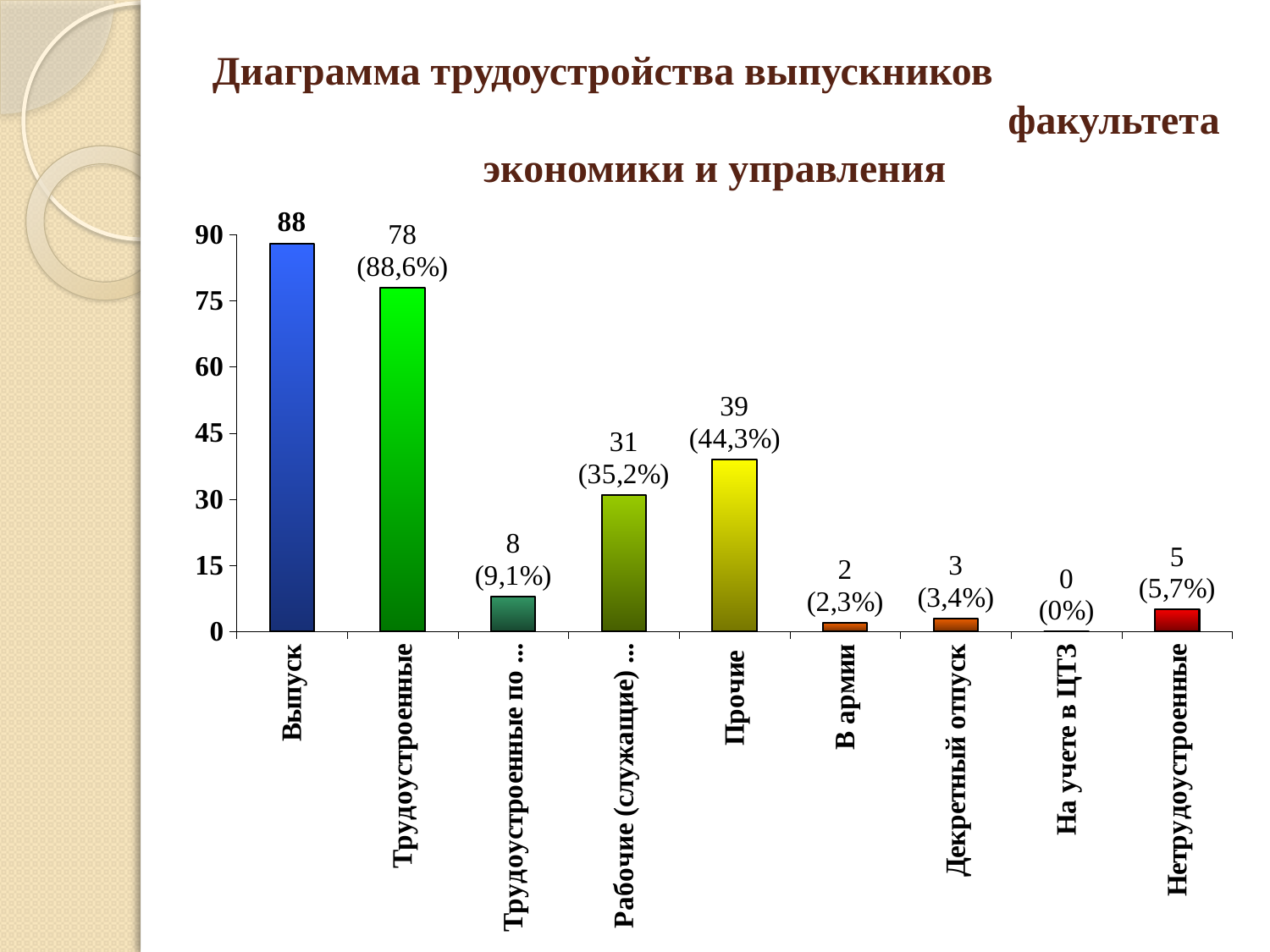

# Диаграмма трудоустройства выпускников                                                                                                      факультета экономики и управления

### Chart

| Category |  |
|---|---|
| Выпуск | 88.0 |
| Трудоустроенные | 78.0 |
| Трудоустроенные по специальности | 8.0 |
| Рабочие (служащие) по профилю | 31.0 |
| Прочие  | 39.0 |
| В армии | 2.0 |
| Декретный отпуск | 3.0 |
| На учете в ЦТЗ | 0.0 |
| Нетрудоустроенные | 5.0 |